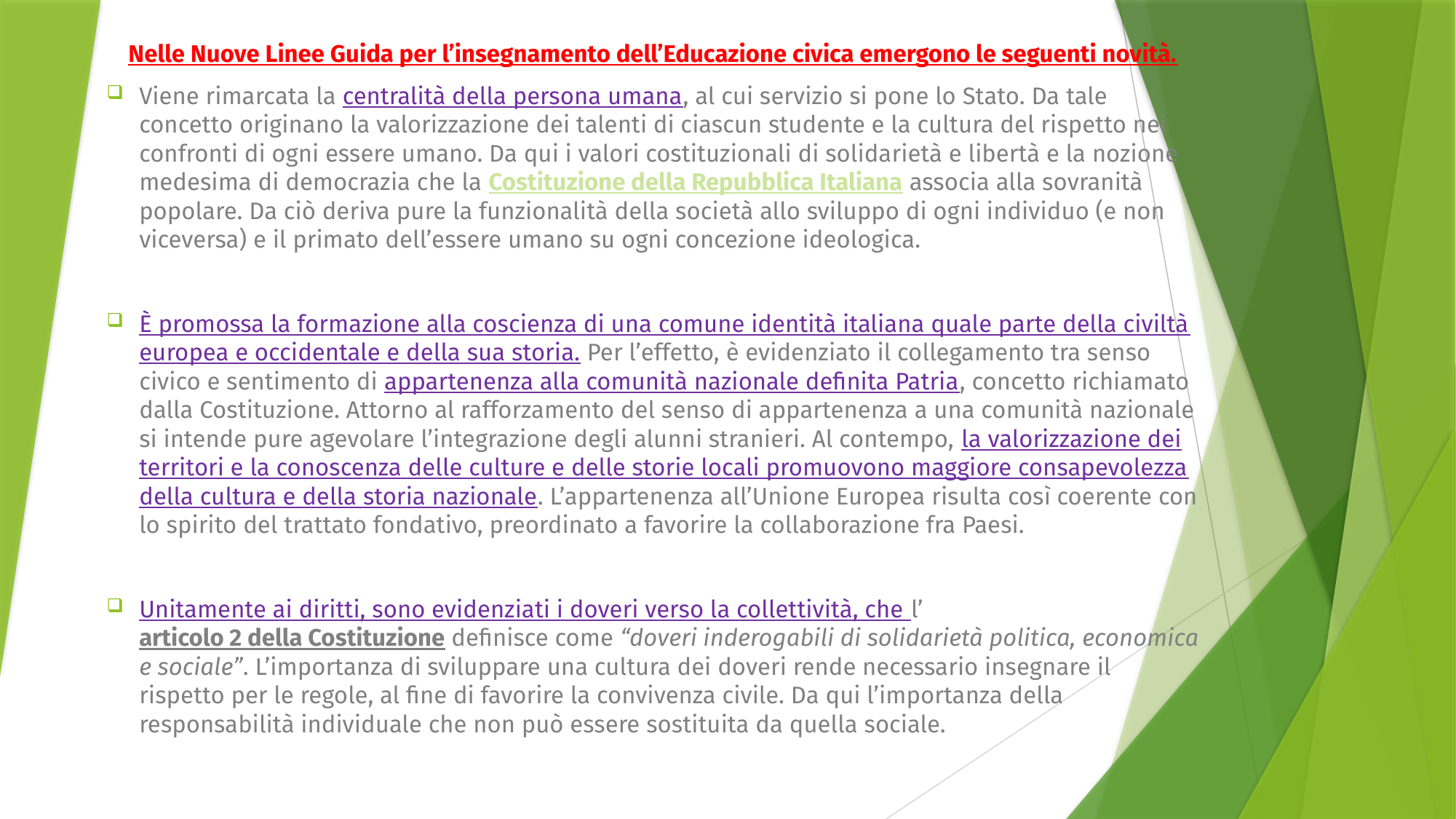

Nelle Nuove Linee Guida per l’insegnamento dell’Educazione civica emergono le seguenti novità.
Viene rimarcata la centralità della persona umana, al cui servizio si pone lo Stato. Da tale concetto originano la valorizzazione dei talenti di ciascun studente e la cultura del rispetto nei confronti di ogni essere umano. Da qui i valori costituzionali di solidarietà e libertà e la nozione medesima di democrazia che la Costituzione della Repubblica Italiana associa alla sovranità popolare. Da ciò deriva pure la funzionalità della società allo sviluppo di ogni individuo (e non viceversa) e il primato dell’essere umano su ogni concezione ideologica.

È promossa la formazione alla coscienza di una comune identità italiana quale parte della civiltà europea e occidentale e della sua storia. Per l’effetto, è evidenziato il collegamento tra senso civico e sentimento di appartenenza alla comunità nazionale definita Patria, concetto richiamato dalla Costituzione. Attorno al rafforzamento del senso di appartenenza a una comunità nazionale si intende pure agevolare l’integrazione degli alunni stranieri. Al contempo, la valorizzazione dei territori e la conoscenza delle culture e delle storie locali promuovono maggiore consapevolezza della cultura e della storia nazionale. L’appartenenza all’Unione Europea risulta così coerente con lo spirito del trattato fondativo, preordinato a favorire la collaborazione fra Paesi.

Unitamente ai diritti, sono evidenziati i doveri verso la collettività, che l’articolo 2 della Costituzione definisce come “doveri inderogabili di solidarietà politica, economica e sociale”. L’importanza di sviluppare una cultura dei doveri rende necessario insegnare il rispetto per le regole, al fine di favorire la convivenza civile. Da qui l’importanza della responsabilità individuale che non può essere sostituita da quella sociale.